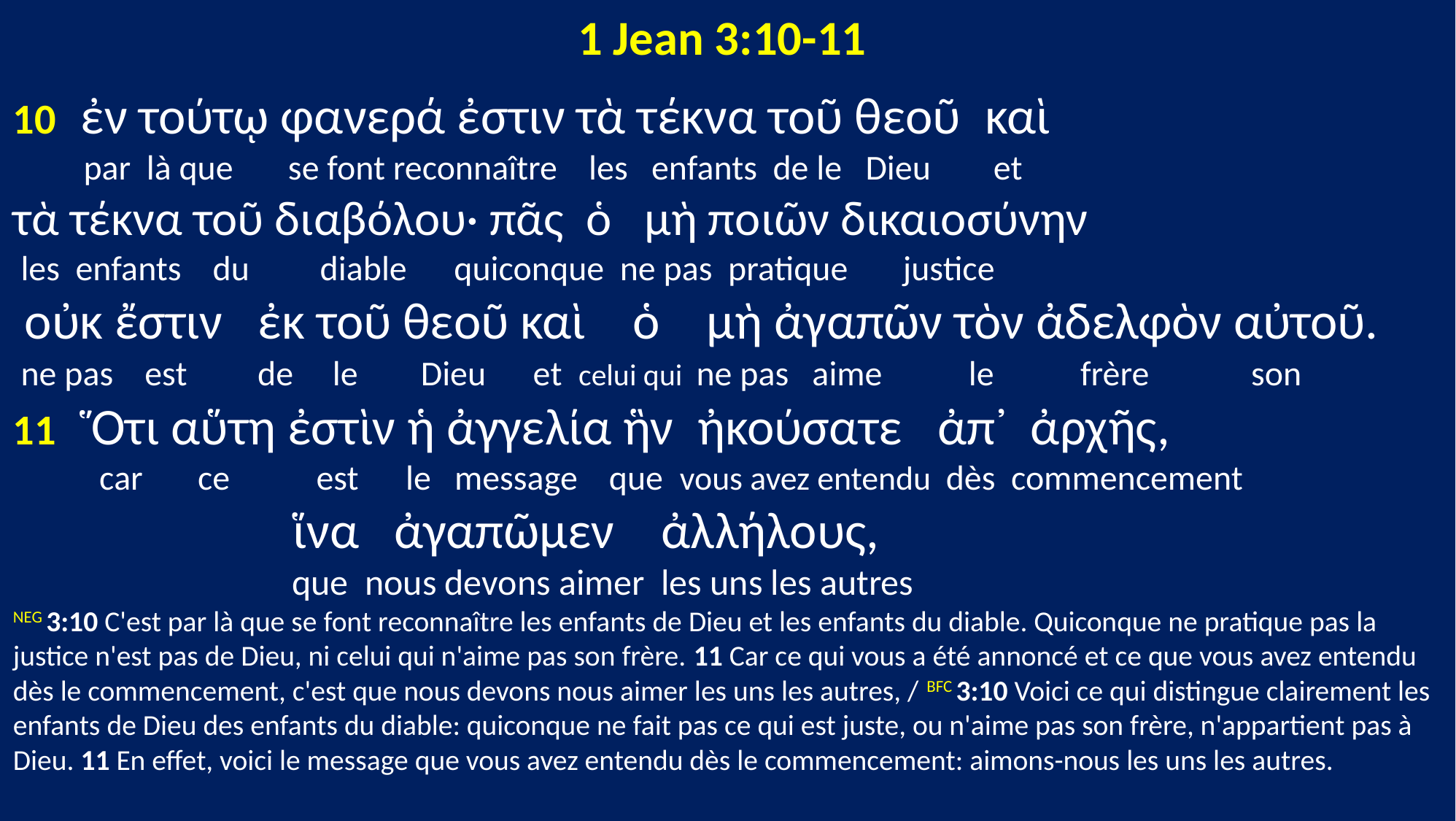

1 Jean 3:10-11

10  ἐν τούτῳ φανερά ἐστιν τὰ τέκνα τοῦ θεοῦ  καὶ
         par  là que       se font reconnaître    les   enfants  de le   Dieu        et
τὰ τέκνα τοῦ διαβόλου· πᾶς  ὁ   μὴ ποιῶν δικαιοσύνην
 les  enfants    du         diable      quiconque  ne pas  pratique       justice
 οὐκ ἔστιν   ἐκ τοῦ θεοῦ καὶ    ὁ    μὴ ἀγαπῶν τὸν ἀδελφὸν αὐτοῦ.
 ne pas    est         de     le        Dieu      et  celui qui  ne pas   aime           le           frère             son
11   Ὅτι αὕτη ἐστὶν ἡ ἀγγελία ἣν  ἠκούσατε   ἀπ᾽  ἀρχῆς,
           car       ce           est      le   message    que  vous avez entendu  dès  commencement
                        ἵνα   ἀγαπῶμεν    ἀλλήλους,
                                  que  nous devons aimer  les uns les autres
NEG 3:10 C'est par là que se font reconnaître les enfants de Dieu et les enfants du diable. Quiconque ne pratique pas la justice n'est pas de Dieu, ni celui qui n'aime pas son frère. 11 Car ce qui vous a été annoncé et ce que vous avez entendu dès le commencement, c'est que nous devons nous aimer les uns les autres, / BFC 3:10 Voici ce qui distingue clairement les enfants de Dieu des enfants du diable: quiconque ne fait pas ce qui est juste, ou n'aime pas son frère, n'appartient pas à Dieu. 11 En effet, voici le message que vous avez entendu dès le commencement: aimons-nous les uns les autres.